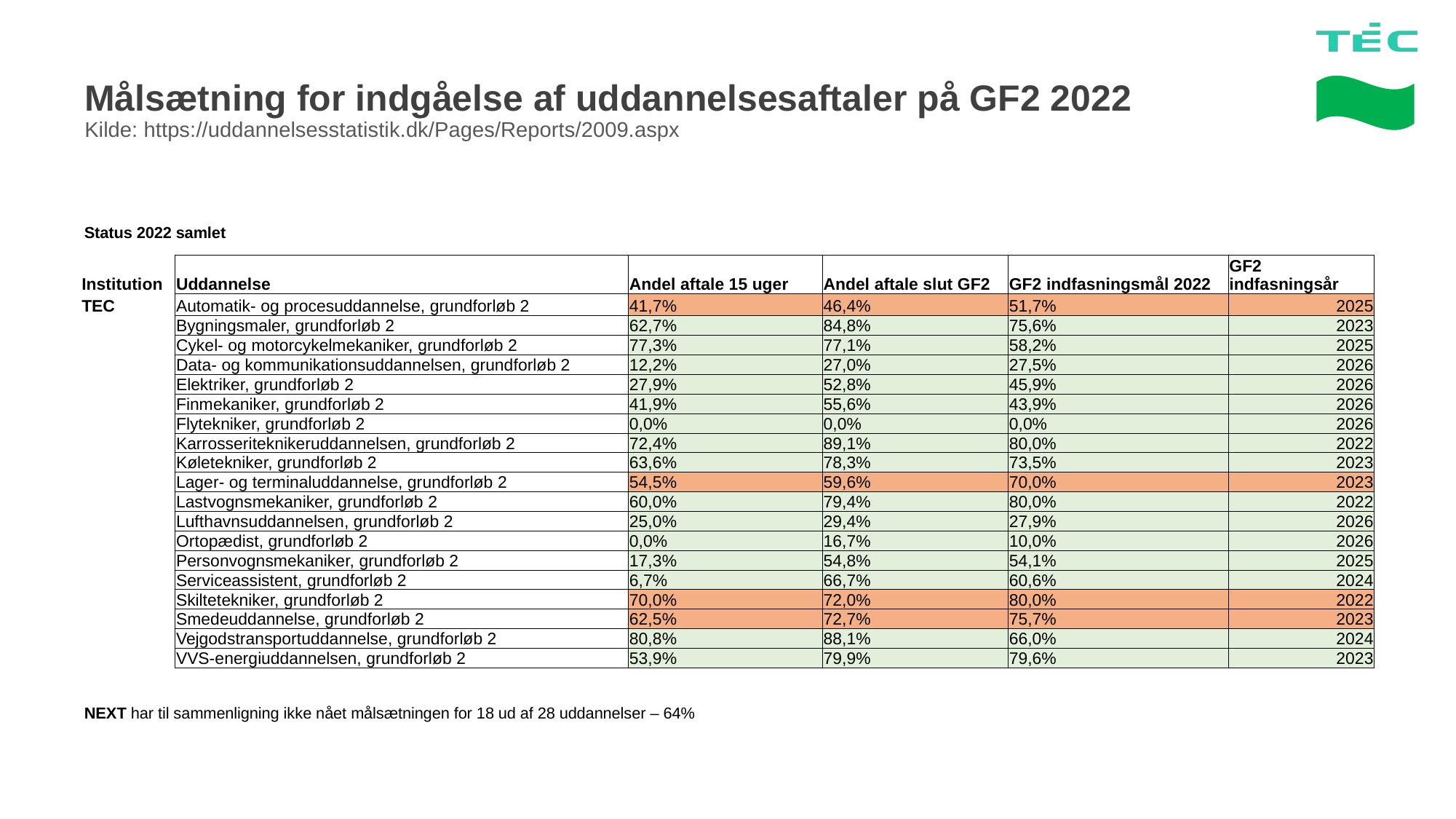

# Målsætning for indgåelse af uddannelsesaftaler på GF2 2022 Kilde: https://uddannelsesstatistik.dk/Pages/Reports/2009.aspx
Status 2022 samlet
| Institution | Uddannelse | Andel aftale 15 uger | Andel aftale slut GF2 | GF2 indfasningsmål 2022 | GF2 indfasningsår |
| --- | --- | --- | --- | --- | --- |
| TEC | Automatik- og procesuddannelse, grundforløb 2 | 41,7% | 46,4% | 51,7% | 2025 |
|  | Bygningsmaler, grundforløb 2 | 62,7% | 84,8% | 75,6% | 2023 |
|  | Cykel- og motorcykelmekaniker, grundforløb 2 | 77,3% | 77,1% | 58,2% | 2025 |
|  | Data- og kommunikationsuddannelsen, grundforløb 2 | 12,2% | 27,0% | 27,5% | 2026 |
|  | Elektriker, grundforløb 2 | 27,9% | 52,8% | 45,9% | 2026 |
|  | Finmekaniker, grundforløb 2 | 41,9% | 55,6% | 43,9% | 2026 |
|  | Flytekniker, grundforløb 2 | 0,0% | 0,0% | 0,0% | 2026 |
|  | Karrosseriteknikeruddannelsen, grundforløb 2 | 72,4% | 89,1% | 80,0% | 2022 |
|  | Køletekniker, grundforløb 2 | 63,6% | 78,3% | 73,5% | 2023 |
|  | Lager- og terminaluddannelse, grundforløb 2 | 54,5% | 59,6% | 70,0% | 2023 |
|  | Lastvognsmekaniker, grundforløb 2 | 60,0% | 79,4% | 80,0% | 2022 |
|  | Lufthavnsuddannelsen, grundforløb 2 | 25,0% | 29,4% | 27,9% | 2026 |
|  | Ortopædist, grundforløb 2 | 0,0% | 16,7% | 10,0% | 2026 |
|  | Personvognsmekaniker, grundforløb 2 | 17,3% | 54,8% | 54,1% | 2025 |
|  | Serviceassistent, grundforløb 2 | 6,7% | 66,7% | 60,6% | 2024 |
|  | Skiltetekniker, grundforløb 2 | 70,0% | 72,0% | 80,0% | 2022 |
|  | Smedeuddannelse, grundforløb 2 | 62,5% | 72,7% | 75,7% | 2023 |
|  | Vejgodstransportuddannelse, grundforløb 2 | 80,8% | 88,1% | 66,0% | 2024 |
|  | VVS-energiuddannelsen, grundforløb 2 | 53,9% | 79,9% | 79,6% | 2023 |
NEXT har til sammenligning ikke nået målsætningen for 18 ud af 28 uddannelser – 64%